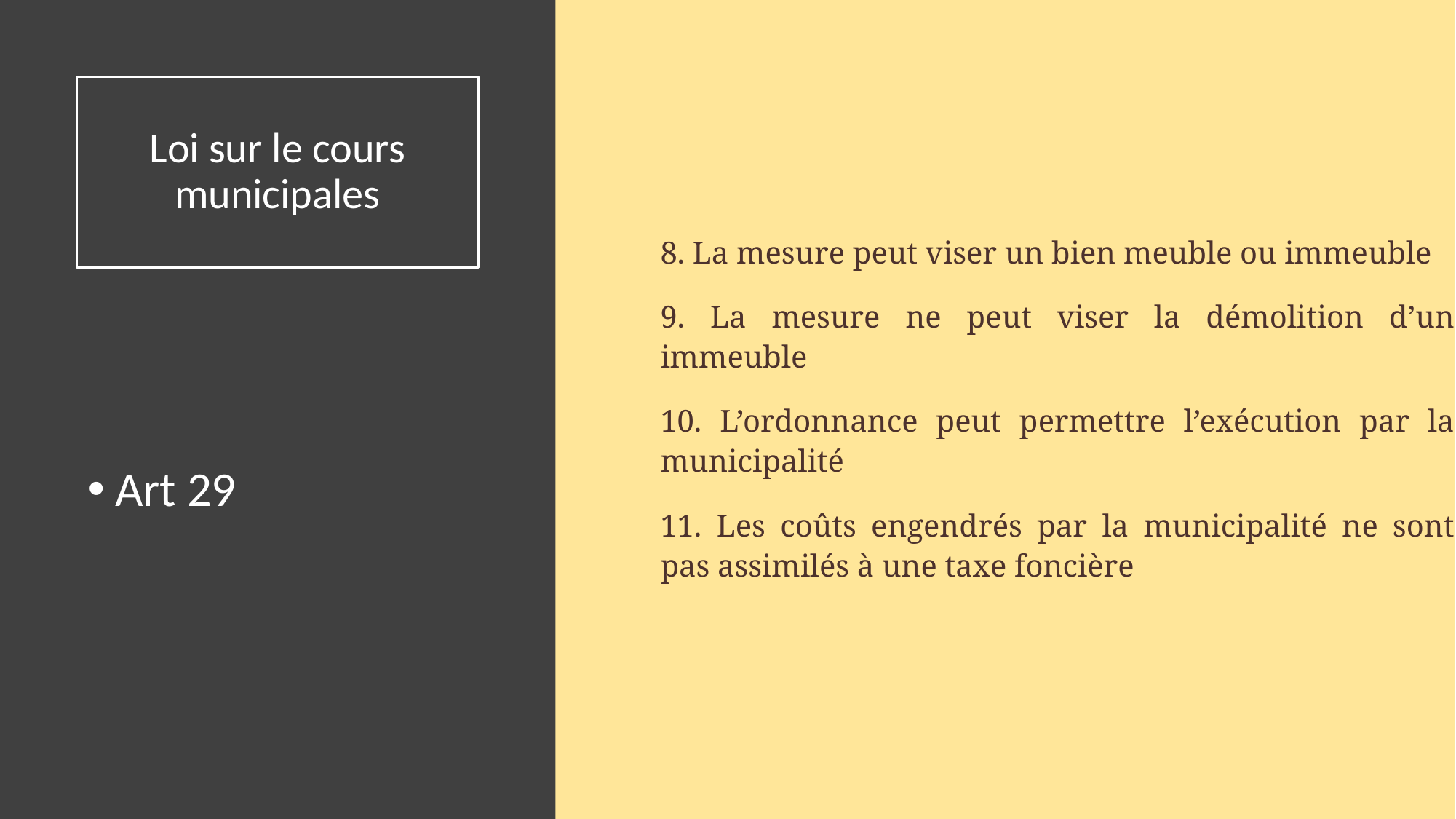

# Loi sur le cours municipales

8. La mesure peut viser un bien meuble ou immeuble
9. La mesure ne peut viser la démolition d’un immeuble
10. L’ordonnance peut permettre l’exécution par la municipalité
11. Les coûts engendrés par la municipalité ne sont pas assimilés à une taxe foncière

Art 29